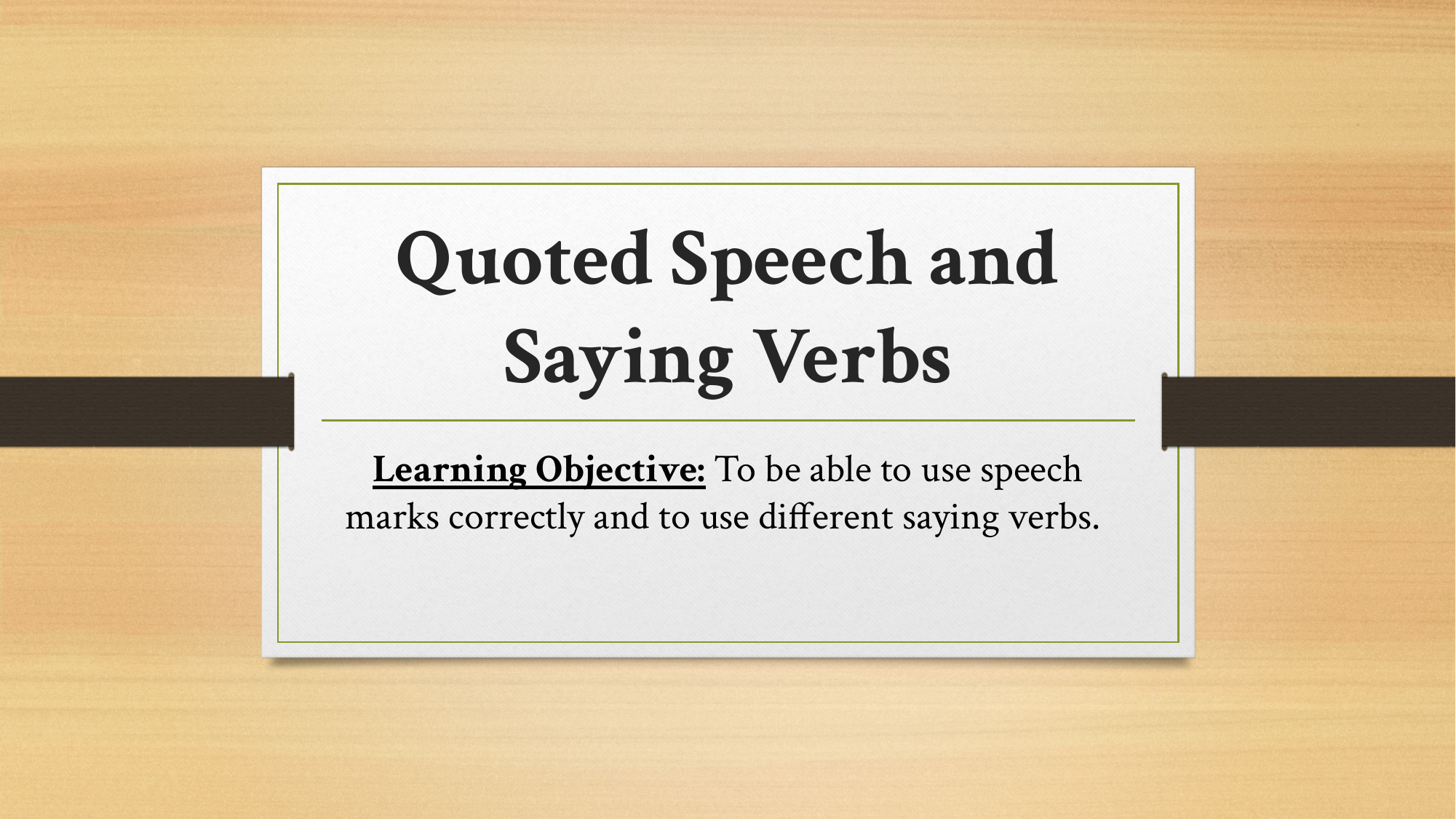

# Quoted Speech and Saying Verbs
Learning Objective: To be able to use speech marks correctly and to use different saying verbs.